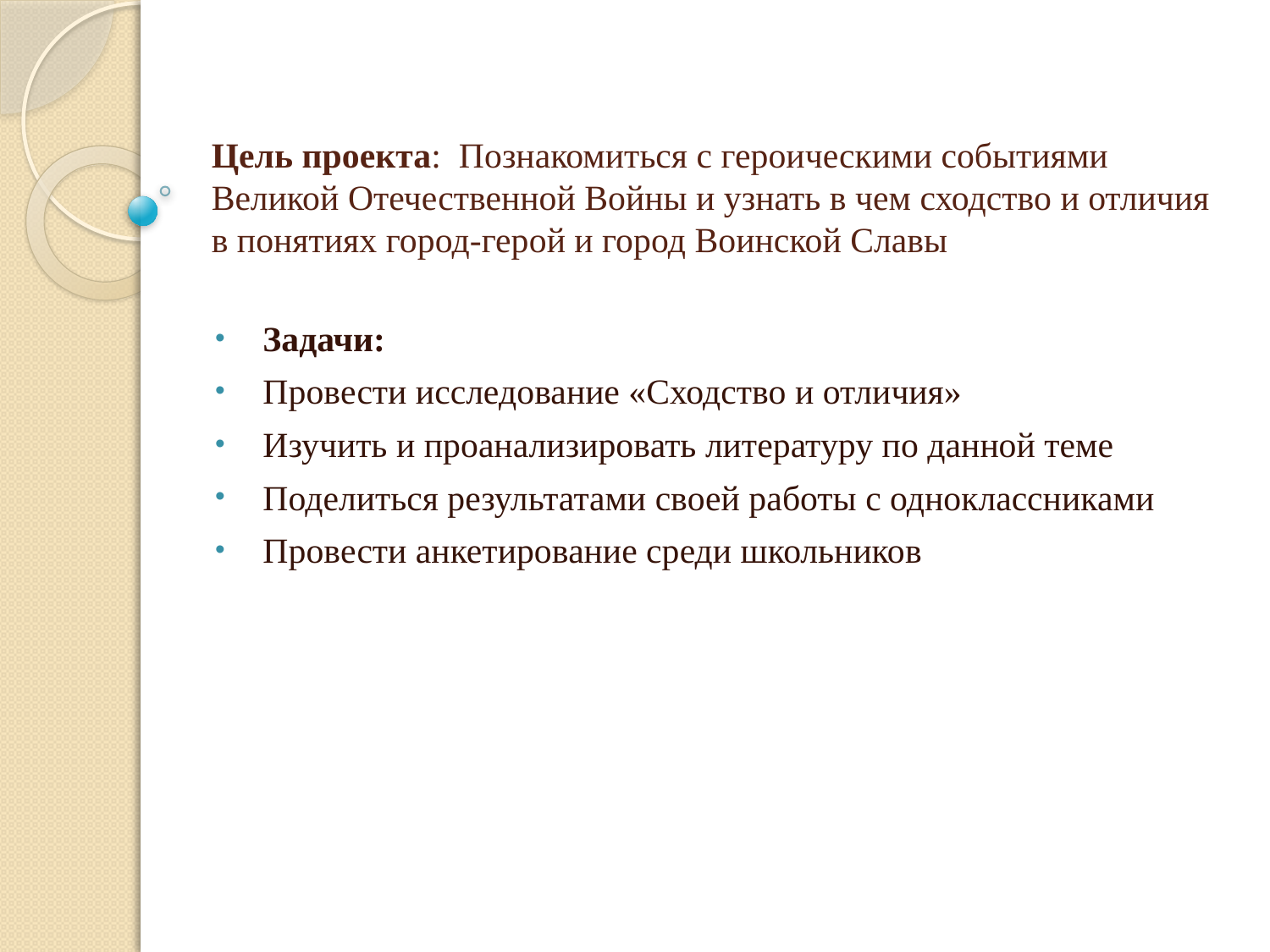

# Цель проекта:  Познакомиться с героическими событиями Великой Отечественной Войны и узнать в чем сходство и отличия в понятиях город-герой и город Воинской Славы
Задачи:
Провести исследование «Сходство и отличия»
Изучить и проанализировать литературу по данной теме
Поделиться результатами своей работы с одноклассниками
Провести анкетирование среди школьников